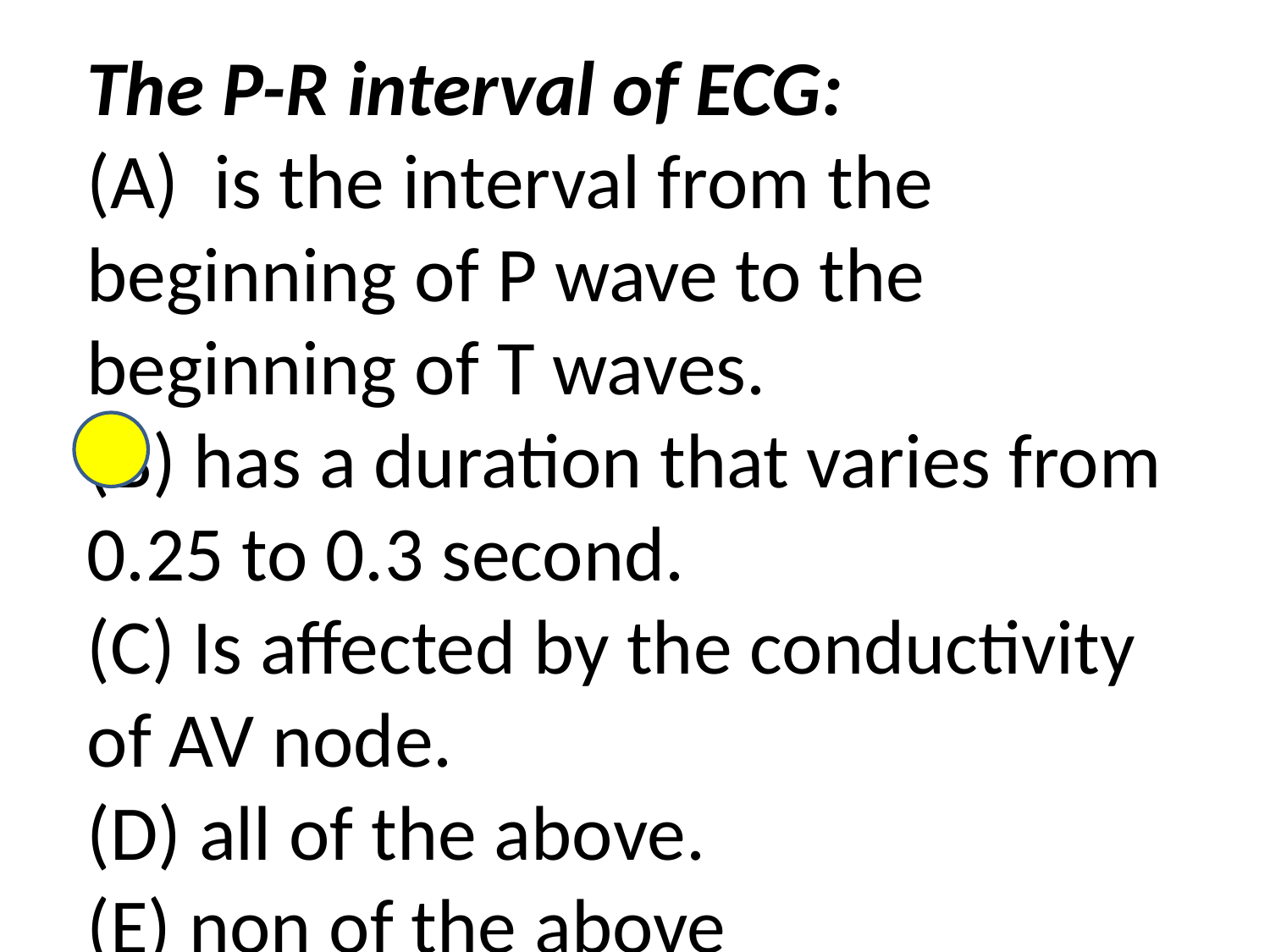

The P-R interval of ECG:
(A)  is the interval from the beginning of P wave to the beginning of T waves.
(B) has a duration that varies from 0.25 to 0.3 second.
(C) Is affected by the conductivity of AV node.
(D) all of the above.
(E) non of the above